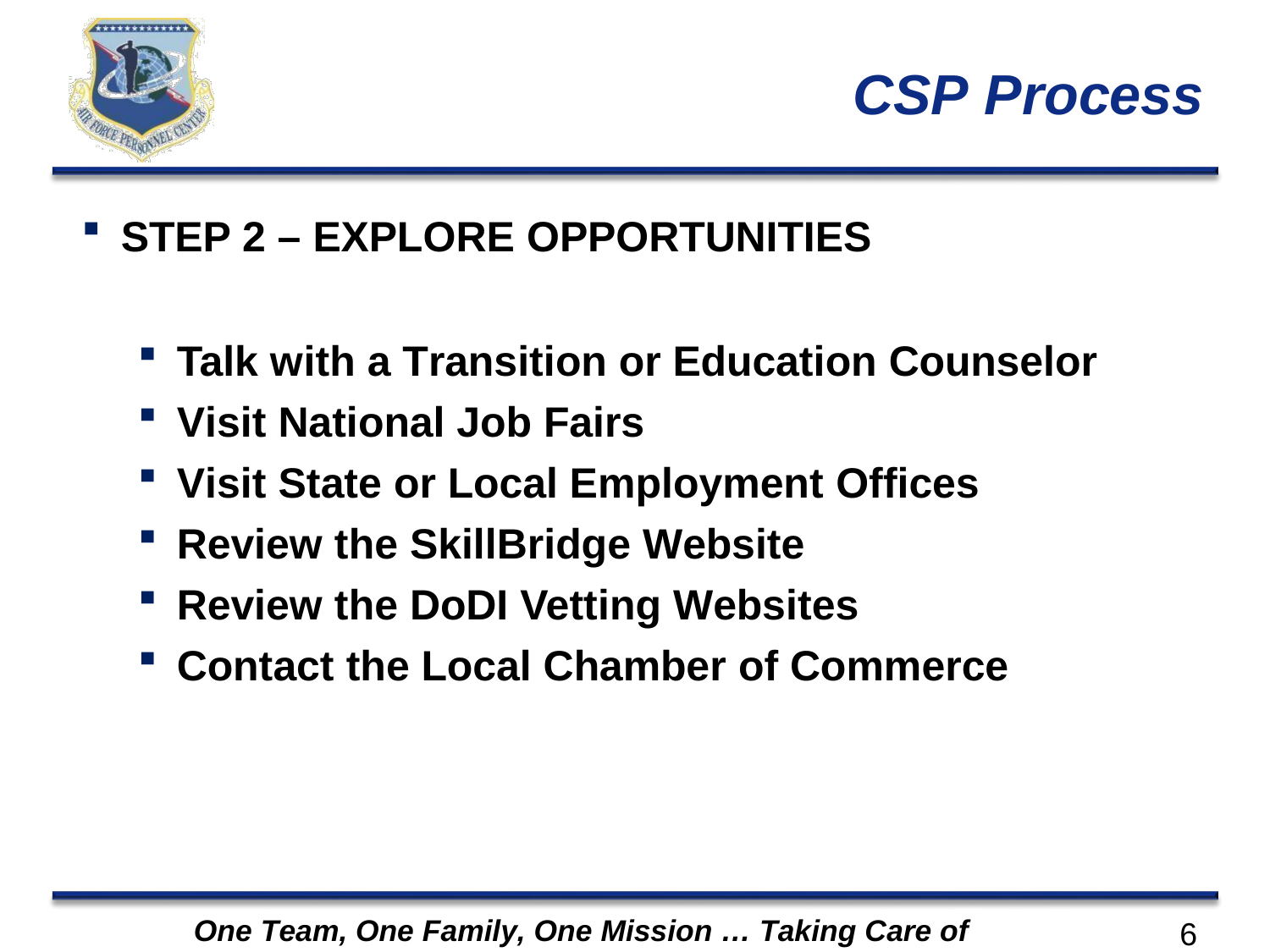

# CSP Process
STEP 2 – EXPLORE OPPORTUNITIES

Talk with a Transition or Education Counselor
Visit National Job Fairs
Visit State or Local Employment Offices
Review the SkillBridge Website
Review the DoDI Vetting Websites
Contact the Local Chamber of Commerce
One Team, One Family, One Mission … Taking Care of Airmen
6